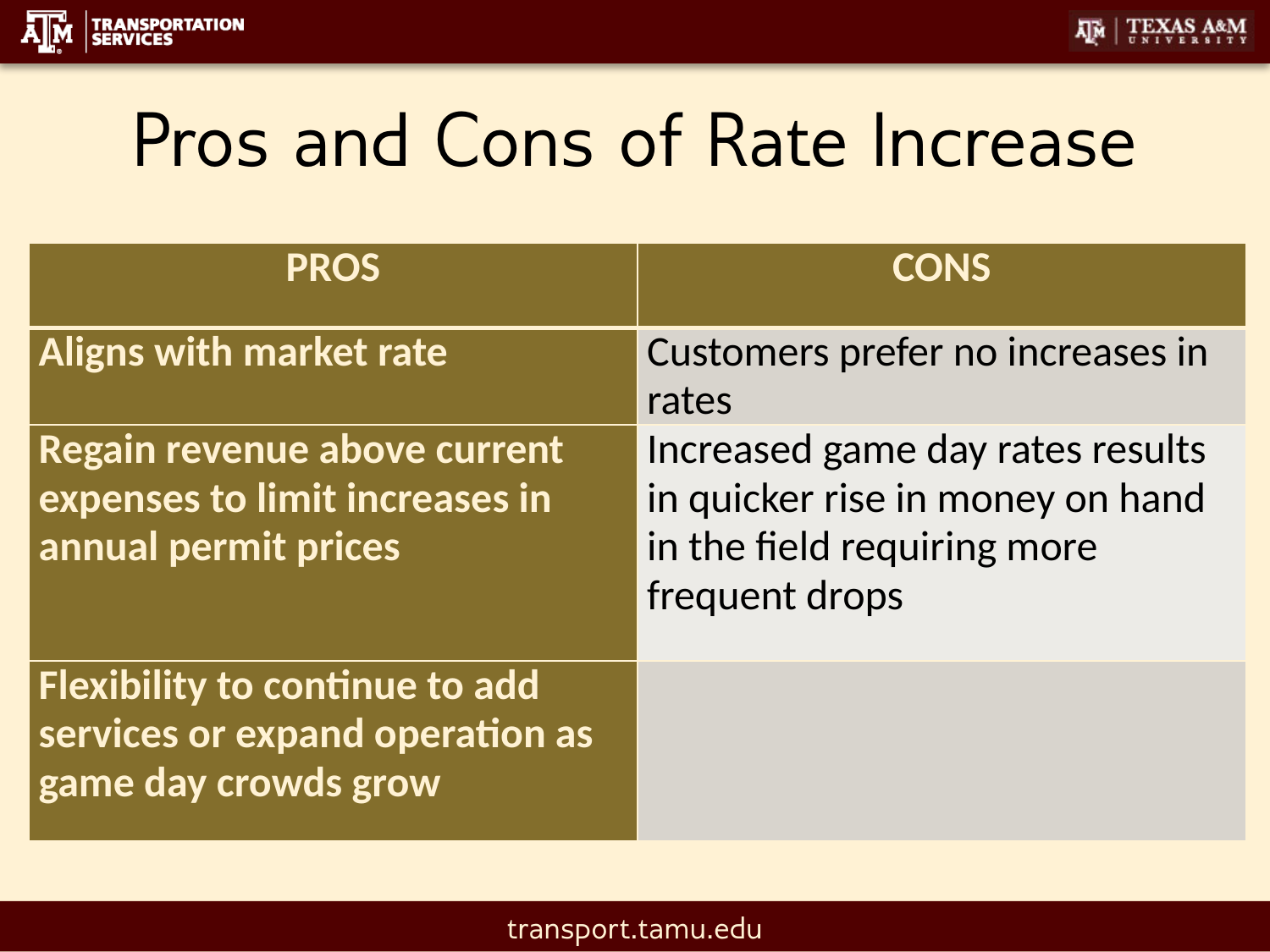

# Pros and Cons of Rate Increase
| PROS | CONS |
| --- | --- |
| Aligns with market rate | Customers prefer no increases in rates |
| Regain revenue above current expenses to limit increases in annual permit prices | Increased game day rates results in quicker rise in money on hand in the field requiring more frequent drops |
| Flexibility to continue to add services or expand operation as game day crowds grow |  |